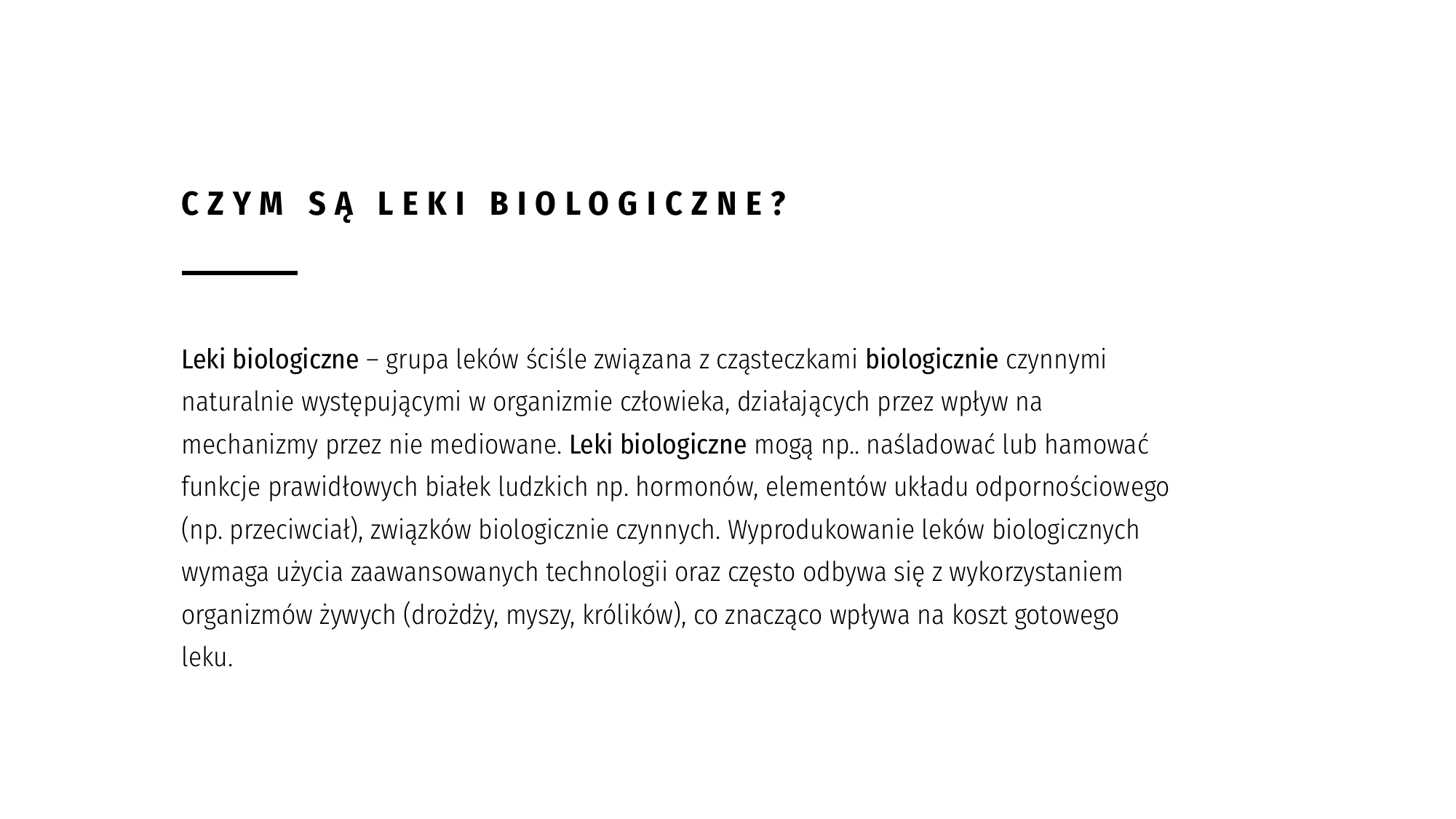

# Czym są leki biologiczne?
Leki biologiczne – grupa leków ściśle związana z cząsteczkami biologicznie czynnymi naturalnie występującymi w organizmie człowieka, działających przez wpływ na mechanizmy przez nie mediowane. Leki biologiczne mogą np.. naśladować lub hamować funkcje prawidłowych białek ludzkich np. hormonów, elementów układu odpornościowego (np. przeciwciał), związków biologicznie czynnych. Wyprodukowanie leków biologicznych wymaga użycia zaawansowanych technologii oraz często odbywa się z wykorzystaniem organizmów żywych (drożdży, myszy, królików), co znacząco wpływa na koszt gotowego leku.